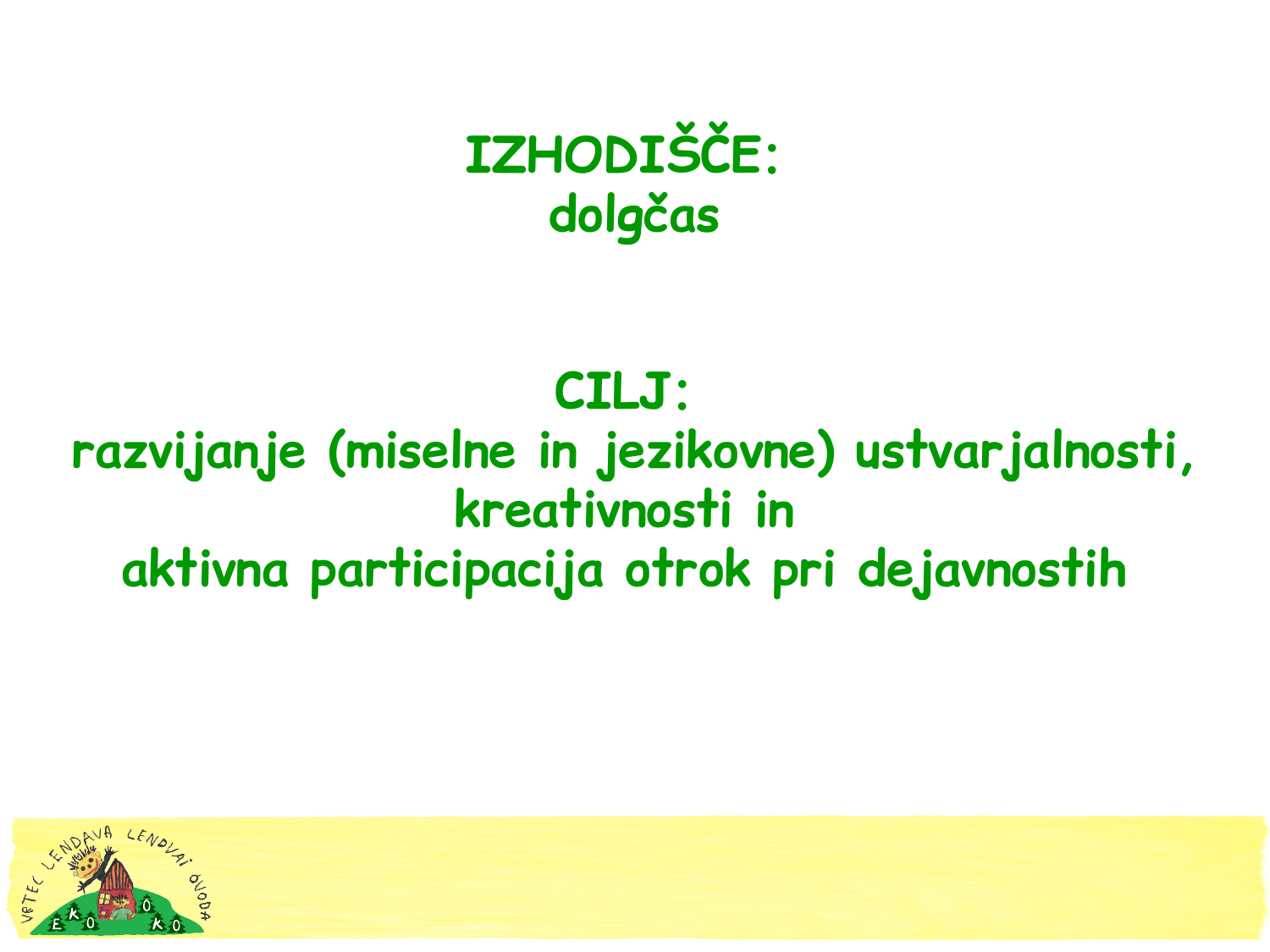

IZHODIŠČE:
dolgčas

CILJ:
razvijanje (miselne in jezikovne) ustvarjalnosti, kreativnosti in
aktivna participacija otrok pri dejavnostih